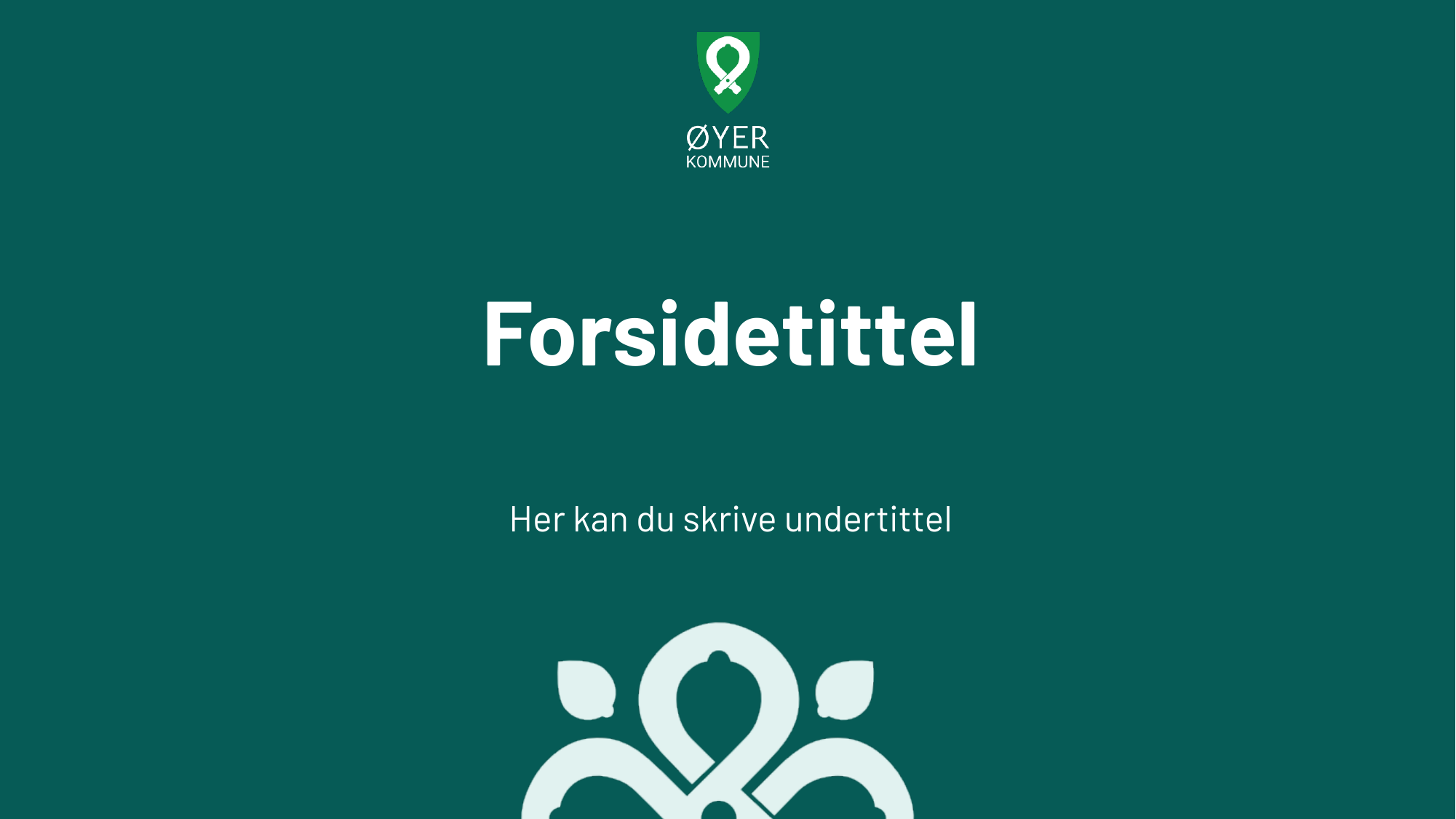

# Forsidetittel
Her kan du skrive undertittel